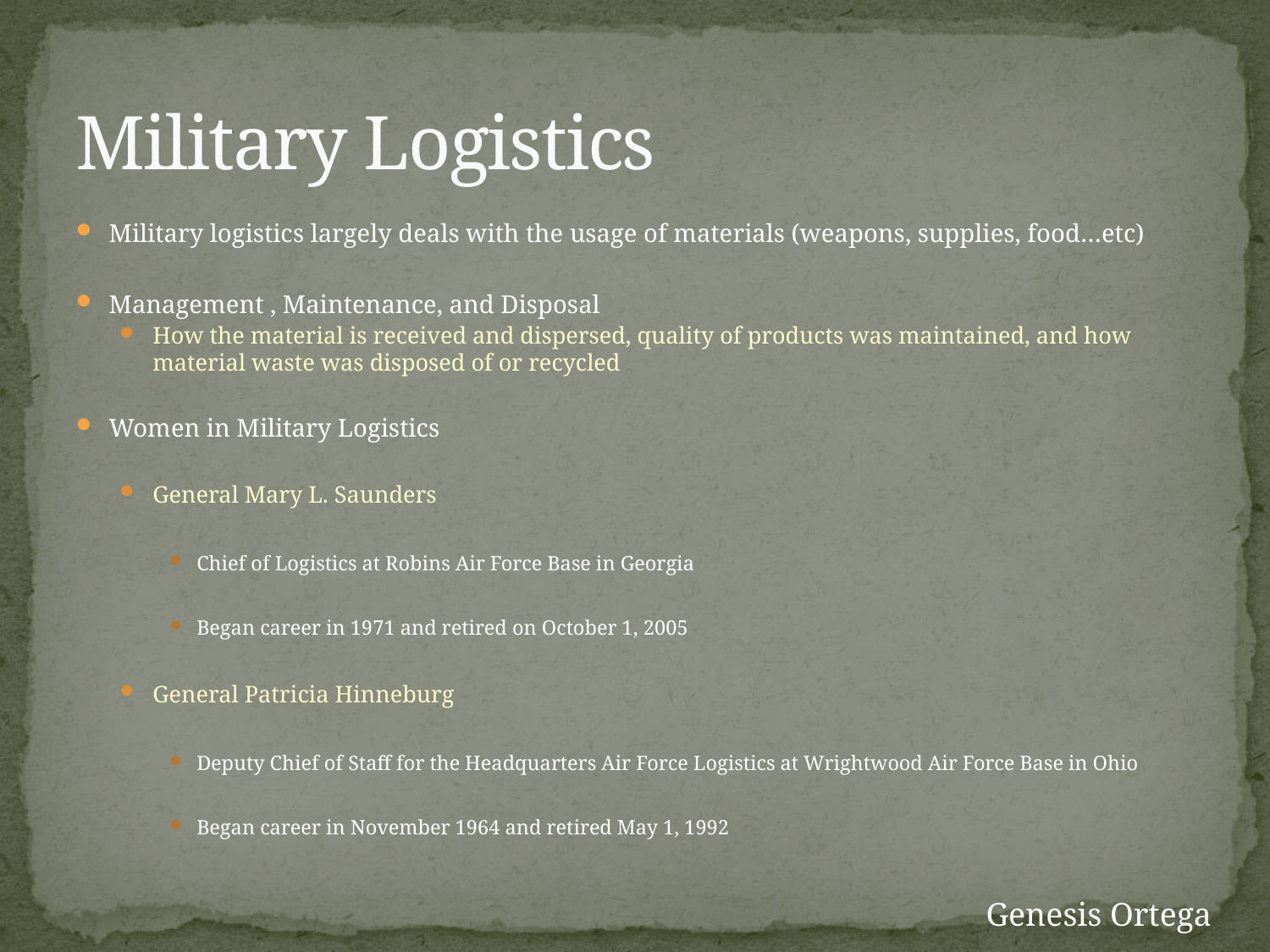

# Military Logistics
Military logistics largely deals with the usage of materials (weapons, supplies, food…etc)

Management , Maintenance, and Disposal
How the material is received and dispersed, quality of products was maintained, and how material waste was disposed of or recycled

Women in Military Logistics

General Mary L. Saunders

Chief of Logistics at Robins Air Force Base in Georgia

Began career in 1971 and retired on October 1, 2005

General Patricia Hinneburg

Deputy Chief of Staff for the Headquarters Air Force Logistics at Wrightwood Air Force Base in Ohio

Began career in November 1964 and retired May 1, 1992
Genesis Ortega